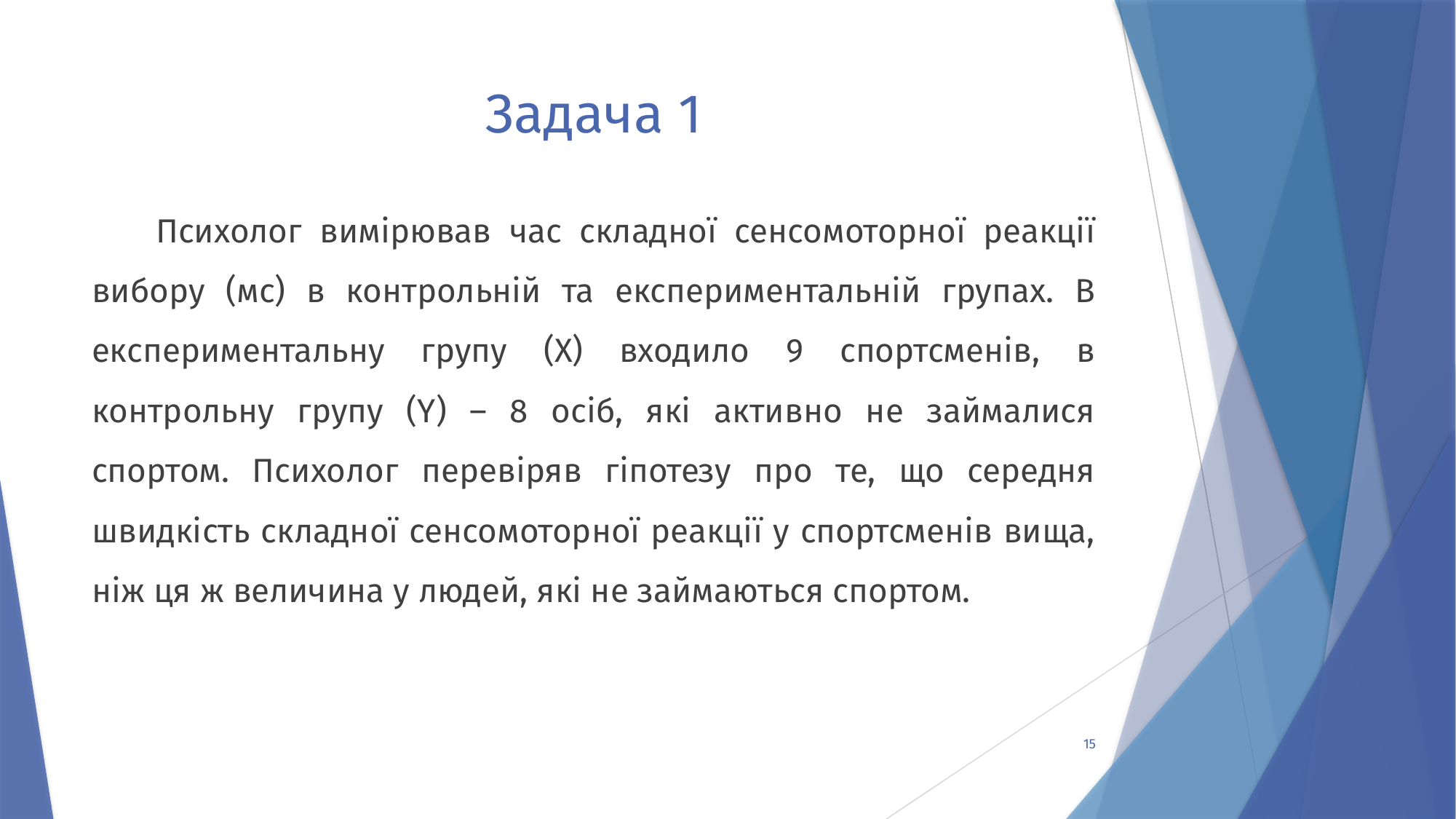

# Задача 1
Психолог вимірював час складної сенсомоторної реакції вибору (мc) в контрольній та експериментальній групах. В експериментальну групу (Х) входило 9 спортсменів, в контрольну групу (Y) – 8 осіб, які активно не займалися спортом. Психолог перевіряв гіпотезу про те, що середня швидкість складної сенсомоторної реакції у спортсменів вища, ніж ця ж величина у людей, які не займаються спортом.

15